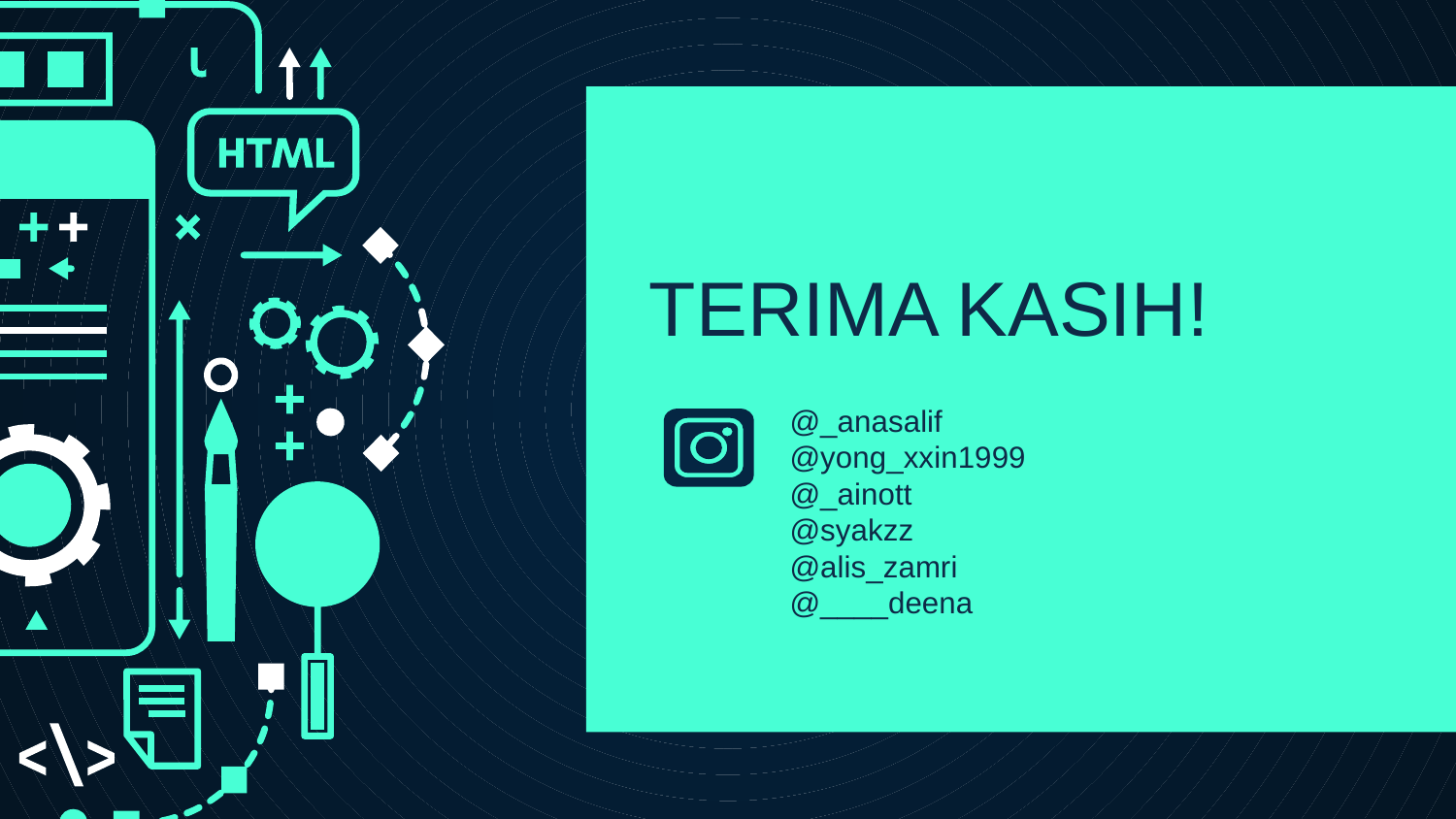

# TERIMA KASIH!
@_anasalif
@yong_xxin1999
@_ainott
@syakzz
@alis_zamri
@____deena